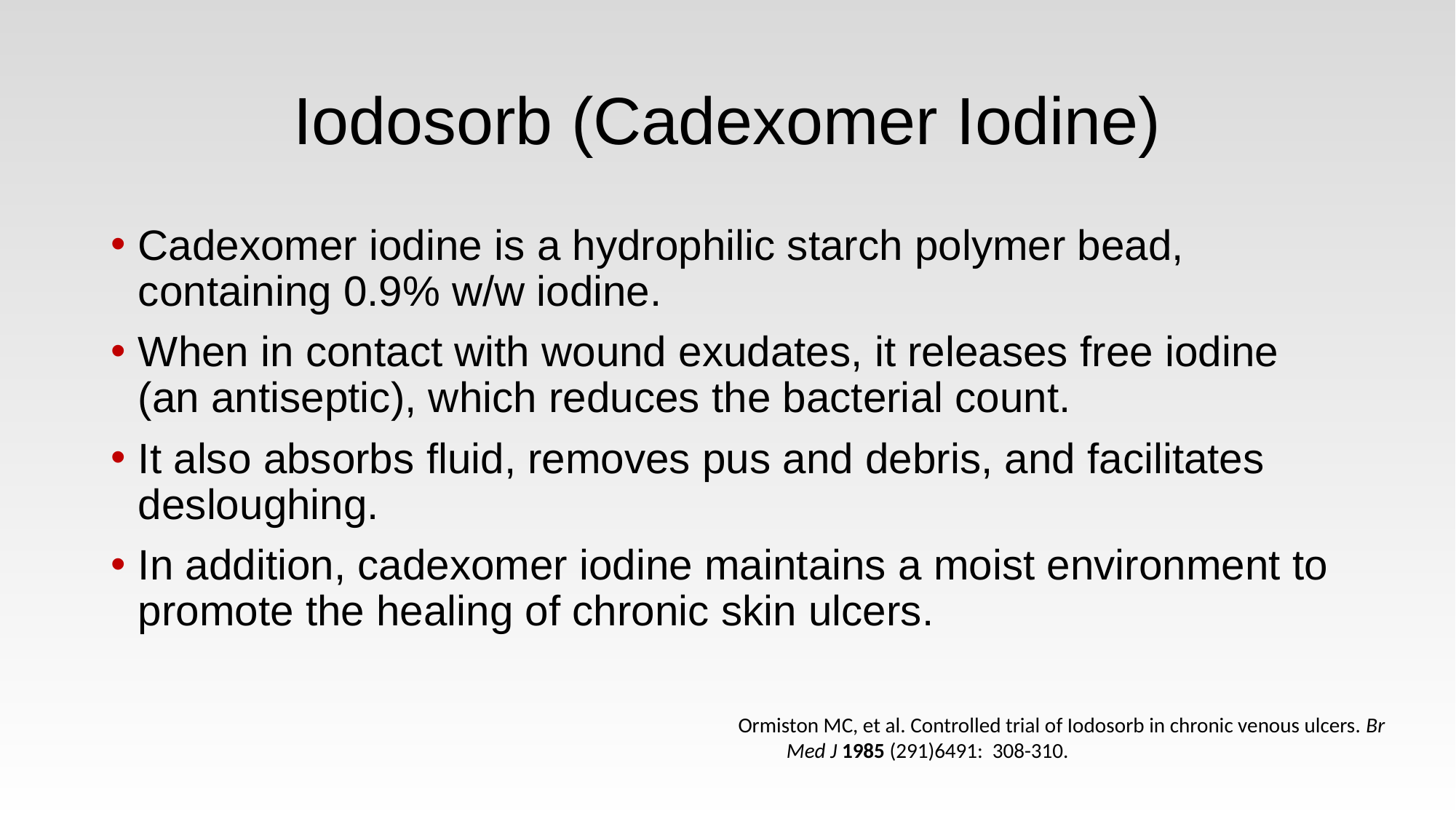

# Iodosorb (Cadexomer Iodine)
Cadexomer iodine is a hydrophilic starch polymer bead, containing 0.9% w/w iodine.
When in contact with wound exudates, it releases free iodine (an antiseptic), which reduces the bacterial count.
It also absorbs fluid, removes pus and debris, and facilitates desloughing.
In addition, cadexomer iodine maintains a moist environment to promote the healing of chronic skin ulcers.
Ormiston MC, et al. Controlled trial of Iodosorb in chronic venous ulcers. Br Med J 1985 (291)6491:  308-310.